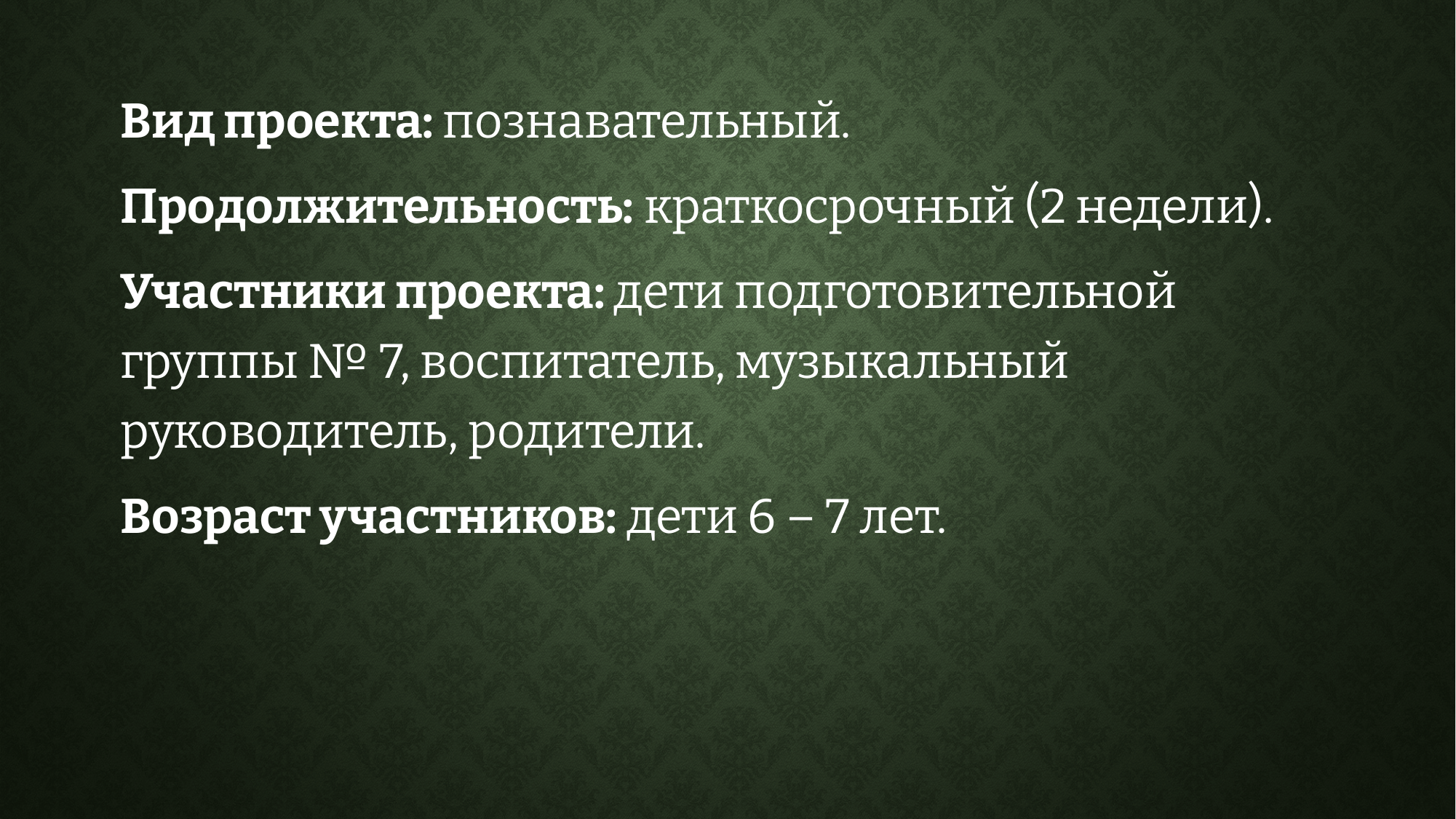

Вид проекта: познавательный.
Продолжительность: краткосрочный (2 недели).
Участники проекта: дети подготовительной группы № 7, воспитатель, музыкальный руководитель, родители.
Возраст участников: дети 6 – 7 лет.